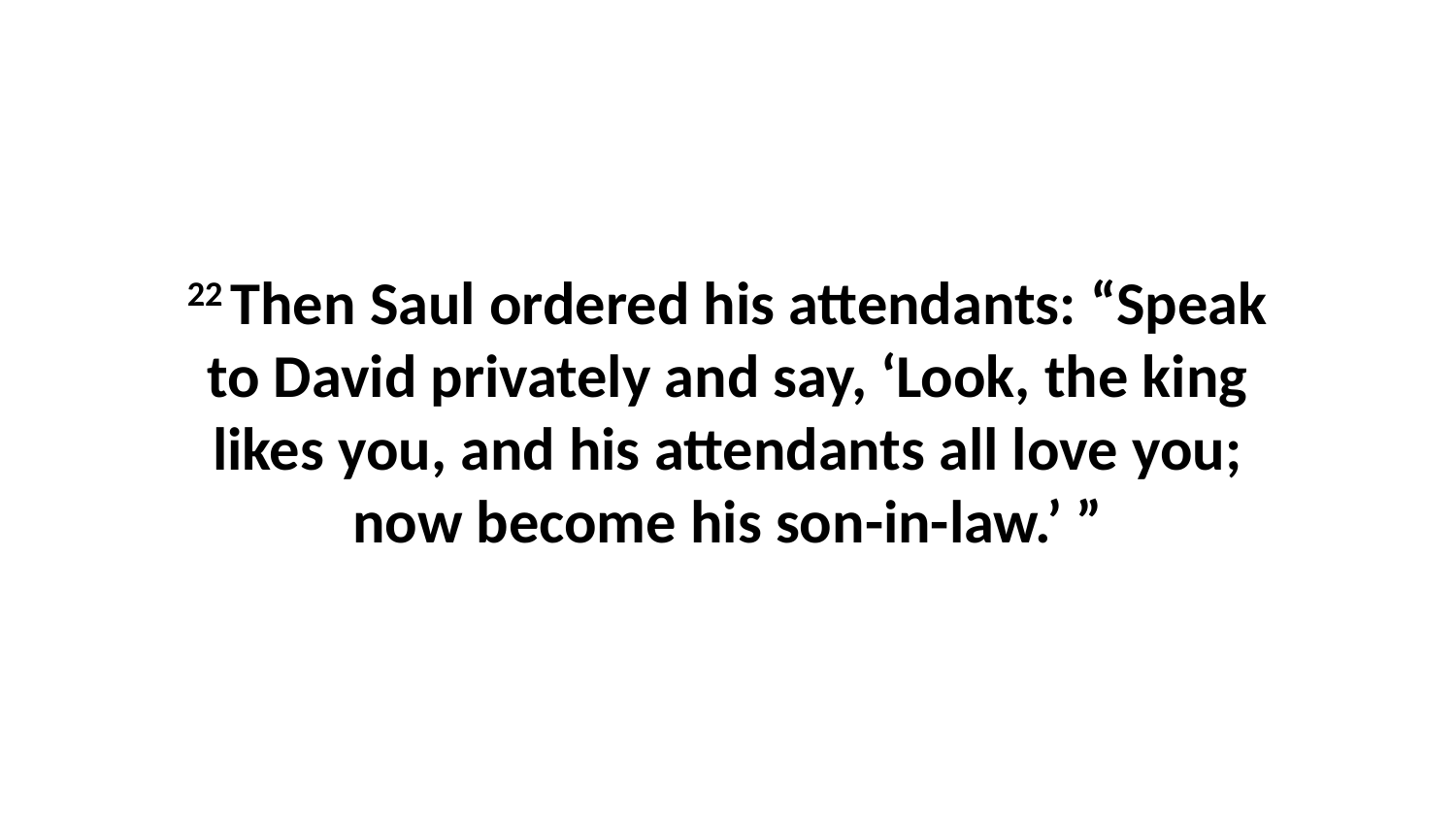

22 Then Saul ordered his attendants: “Speak to David privately and say, ‘Look, the king likes you, and his attendants all love you; now become his son-in-law.’ ”